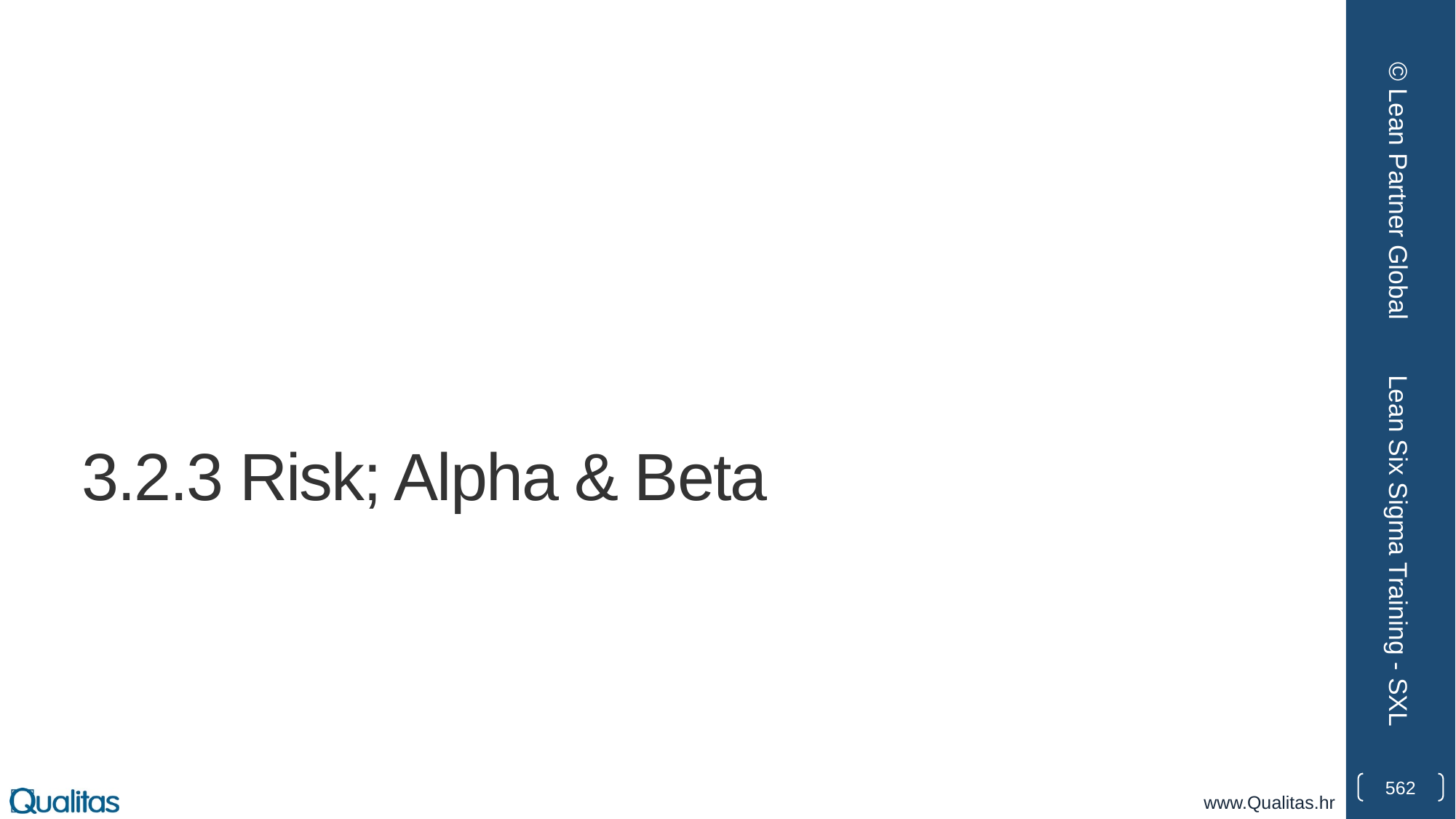

© Lean Partner Global
# 3.2.3 Risk; Alpha & Beta
Lean Six Sigma Training - SXL
562